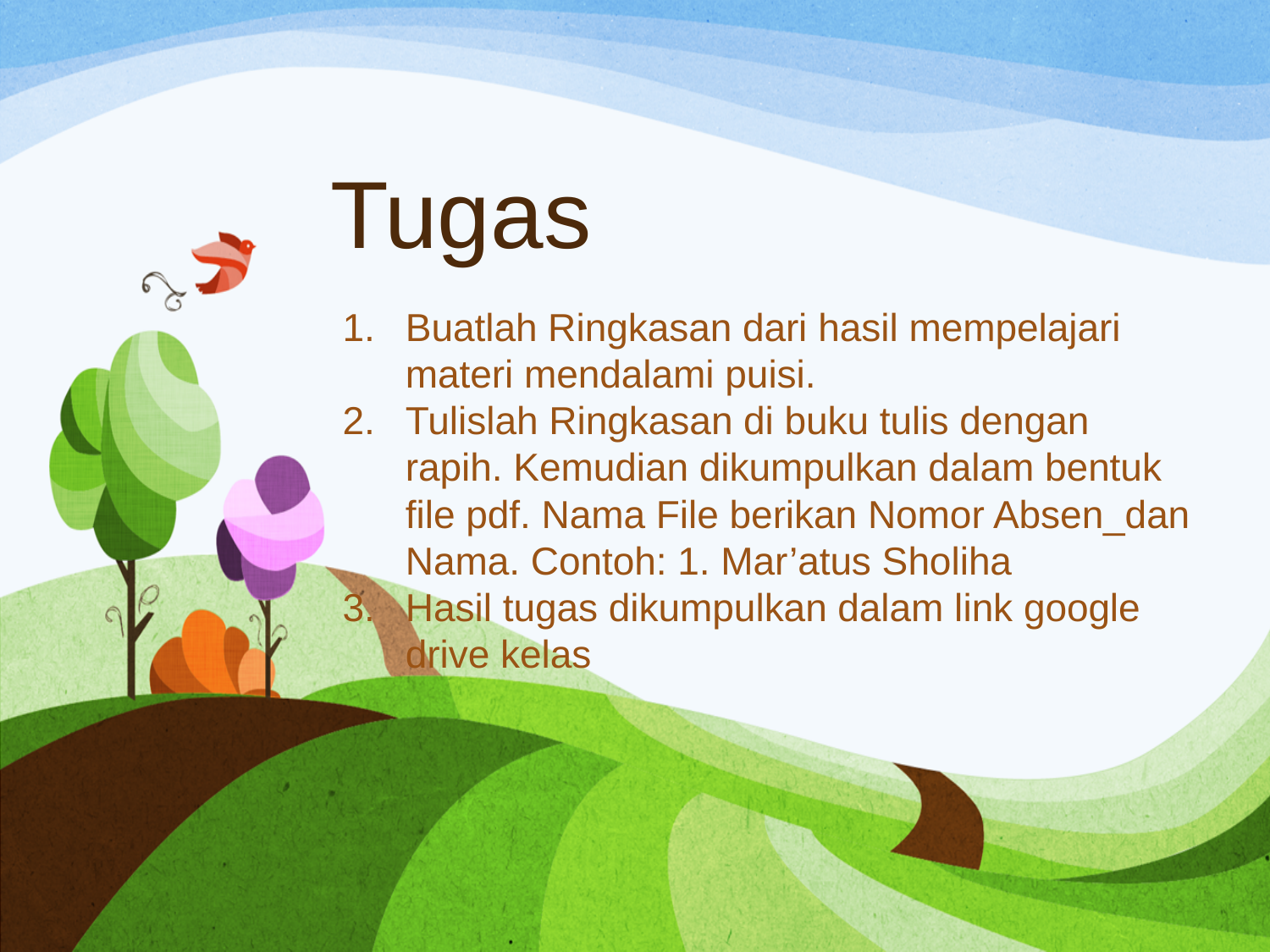

# Tugas
Buatlah Ringkasan dari hasil mempelajari materi mendalami puisi.
Tulislah Ringkasan di buku tulis dengan rapih. Kemudian dikumpulkan dalam bentuk file pdf. Nama File berikan Nomor Absen_dan Nama. Contoh: 1. Mar’atus Sholiha
Hasil tugas dikumpulkan dalam link google drive kelas